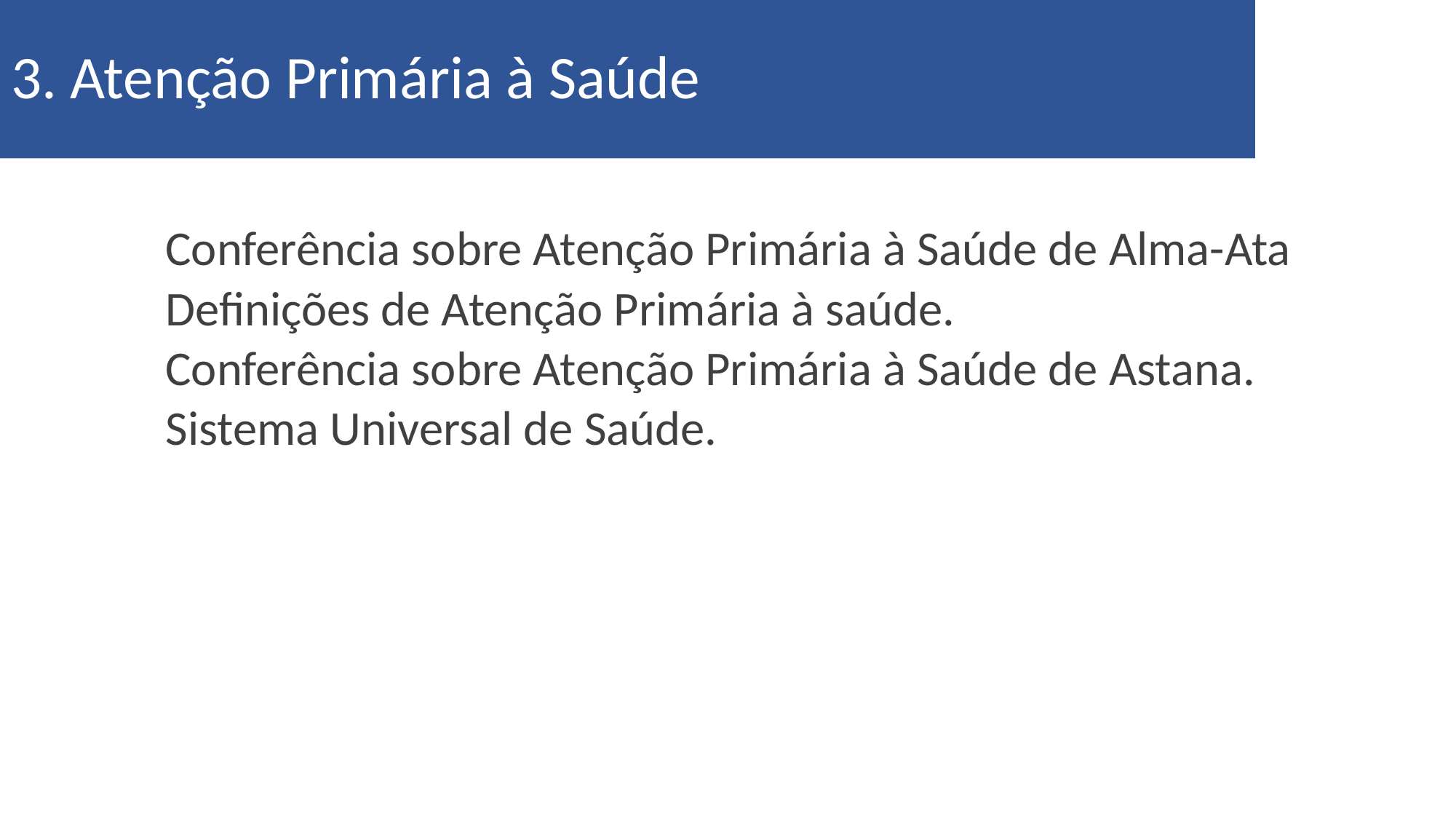

# 3. Atenção Primária à Saúde
Conferência sobre Atenção Primária à Saúde de Alma-Ata
Definições de Atenção Primária à saúde.
Conferência sobre Atenção Primária à Saúde de Astana.
Sistema Universal de Saúde.